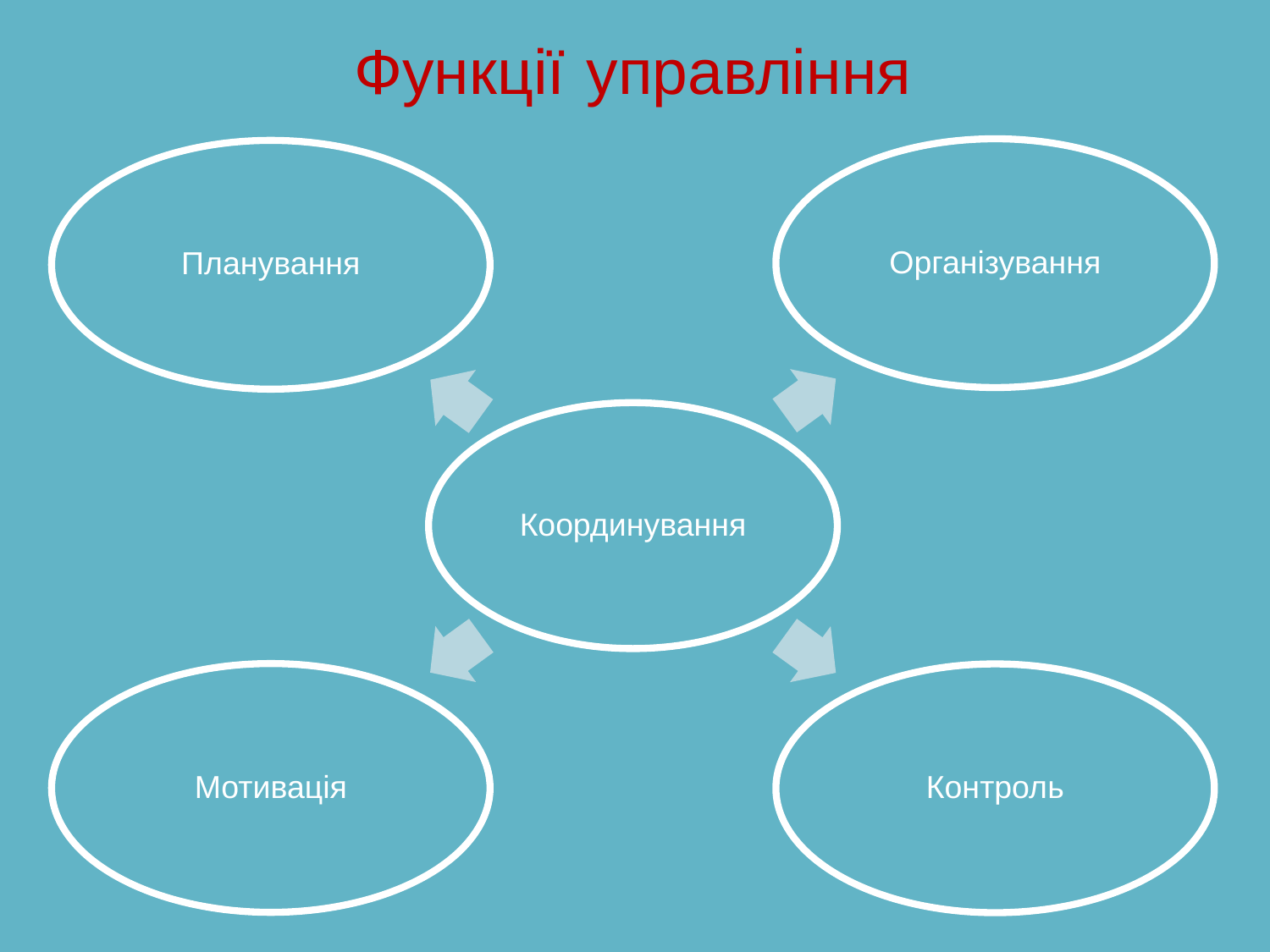

Функції управління
Координування

Планування

Організування

Контроль

Мотивація